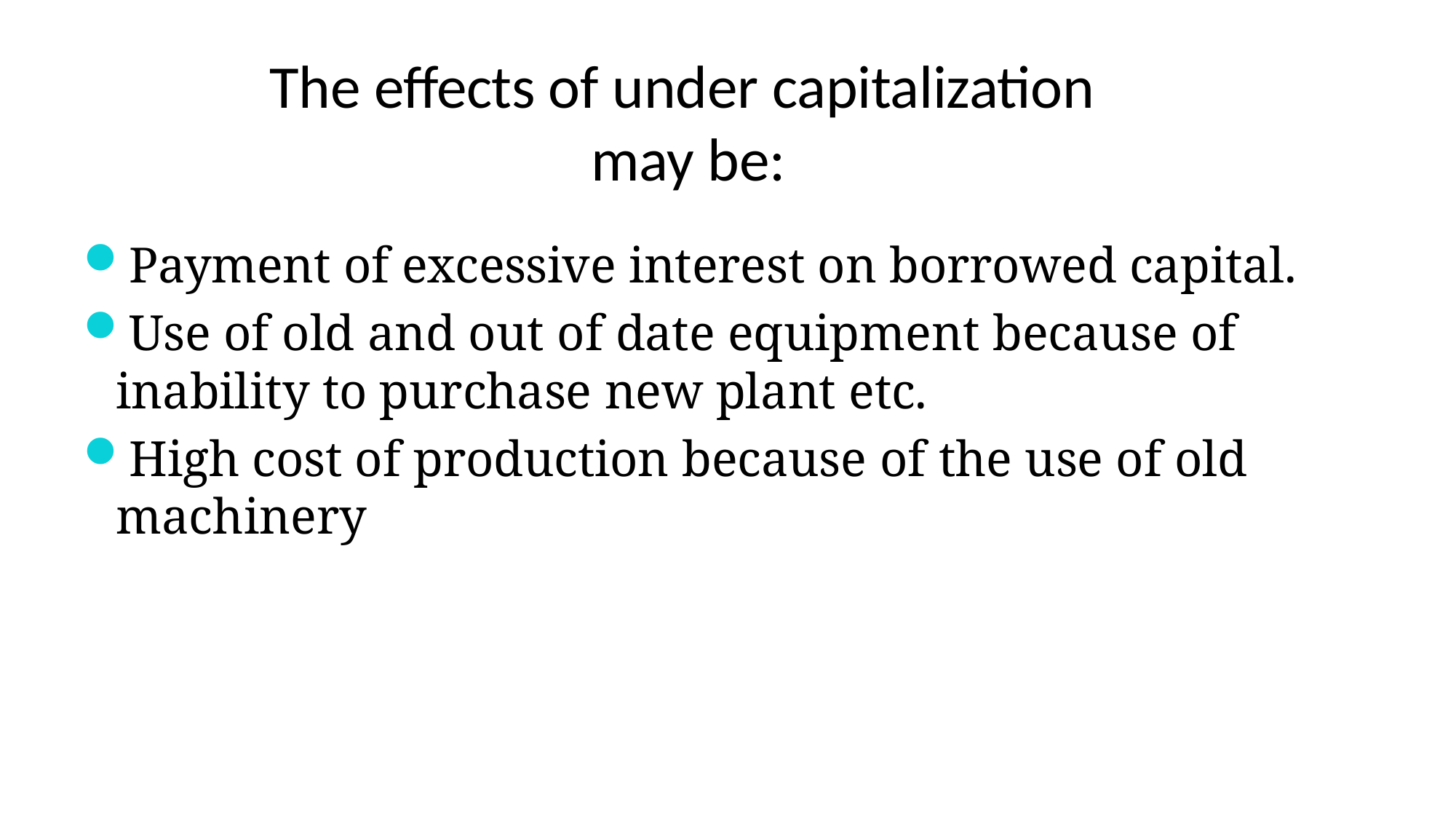

# The effects of under capitalization  may be:
Payment of excessive interest on borrowed capital.
Use of old and out of date equipment because of  inability to purchase new plant etc.
High cost of production because of the use of old  machinery